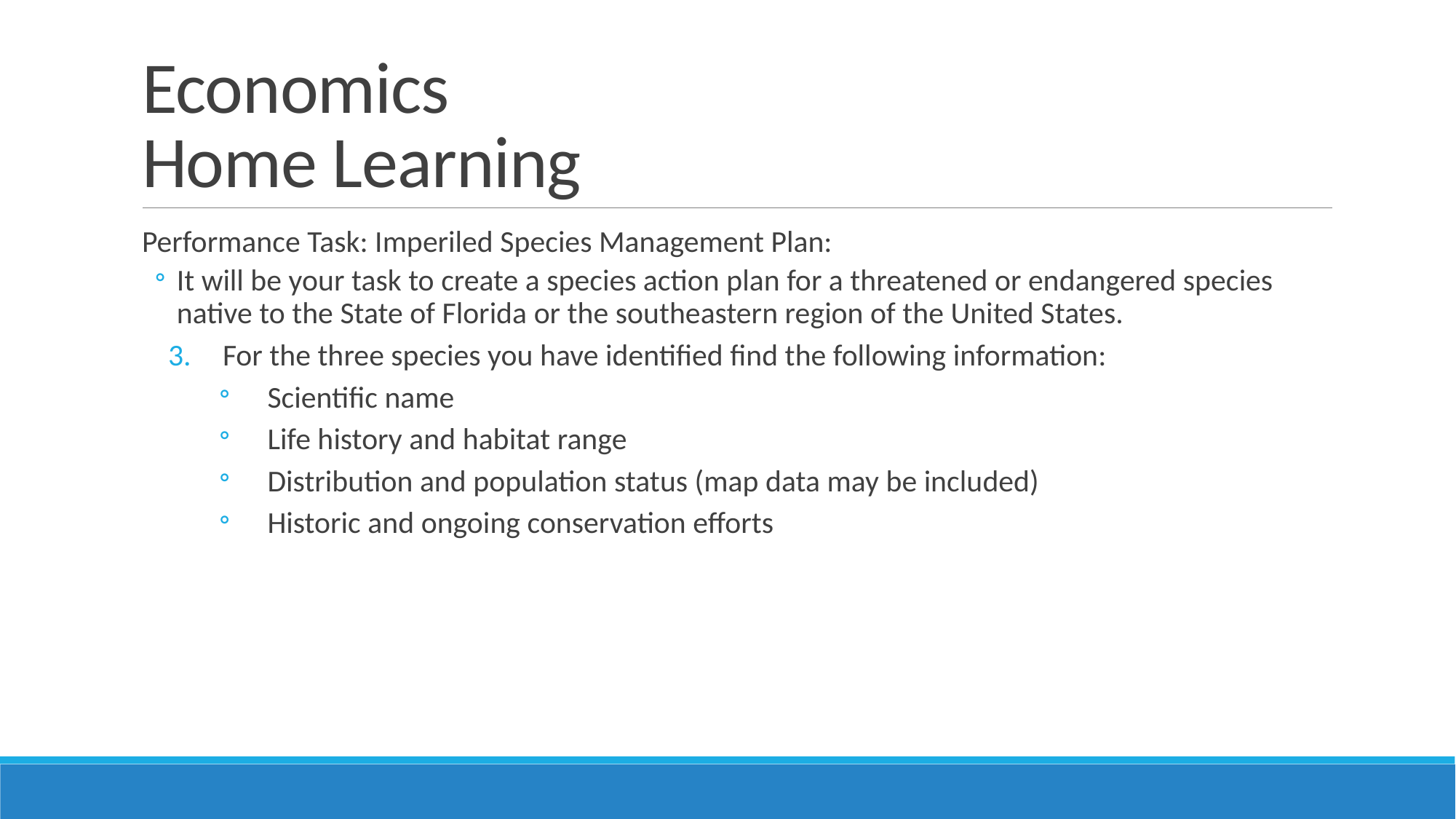

# Economics Home Learning
Performance Task: Imperiled Species Management Plan:
It will be your task to create a species action plan for a threatened or endangered species native to the State of Florida or the southeastern region of the United States.
For the three species you have identified find the following information:
Scientific name
Life history and habitat range
Distribution and population status (map data may be included)
Historic and ongoing conservation efforts